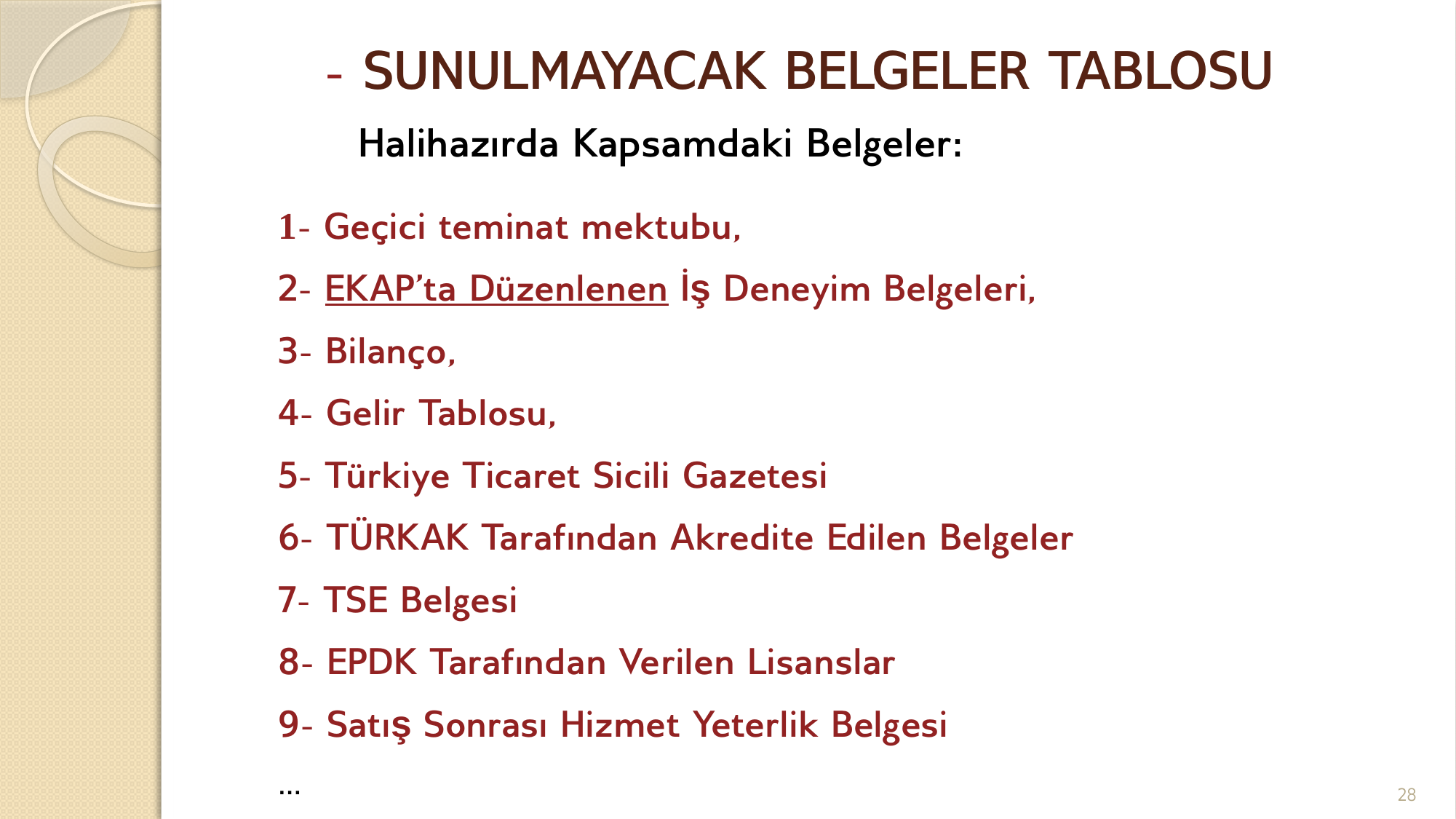

# - SUNULMAYACAK BELGELER TABLOSU
	        Halihazırda Kapsamdaki Belgeler:

	1- Geçici teminat mektubu,
	2- EKAP’ta Düzenlenen İş Deneyim Belgeleri,
	3- Bilanço,
	4- Gelir Tablosu,
	5- Türkiye Ticaret Sicili Gazetesi
	6- TÜRKAK Tarafından Akredite Edilen Belgeler
	7- TSE Belgesi
	8- EPDK Tarafından Verilen Lisanslar
	9- Satış Sonrası Hizmet Yeterlik Belgesi
	…
28